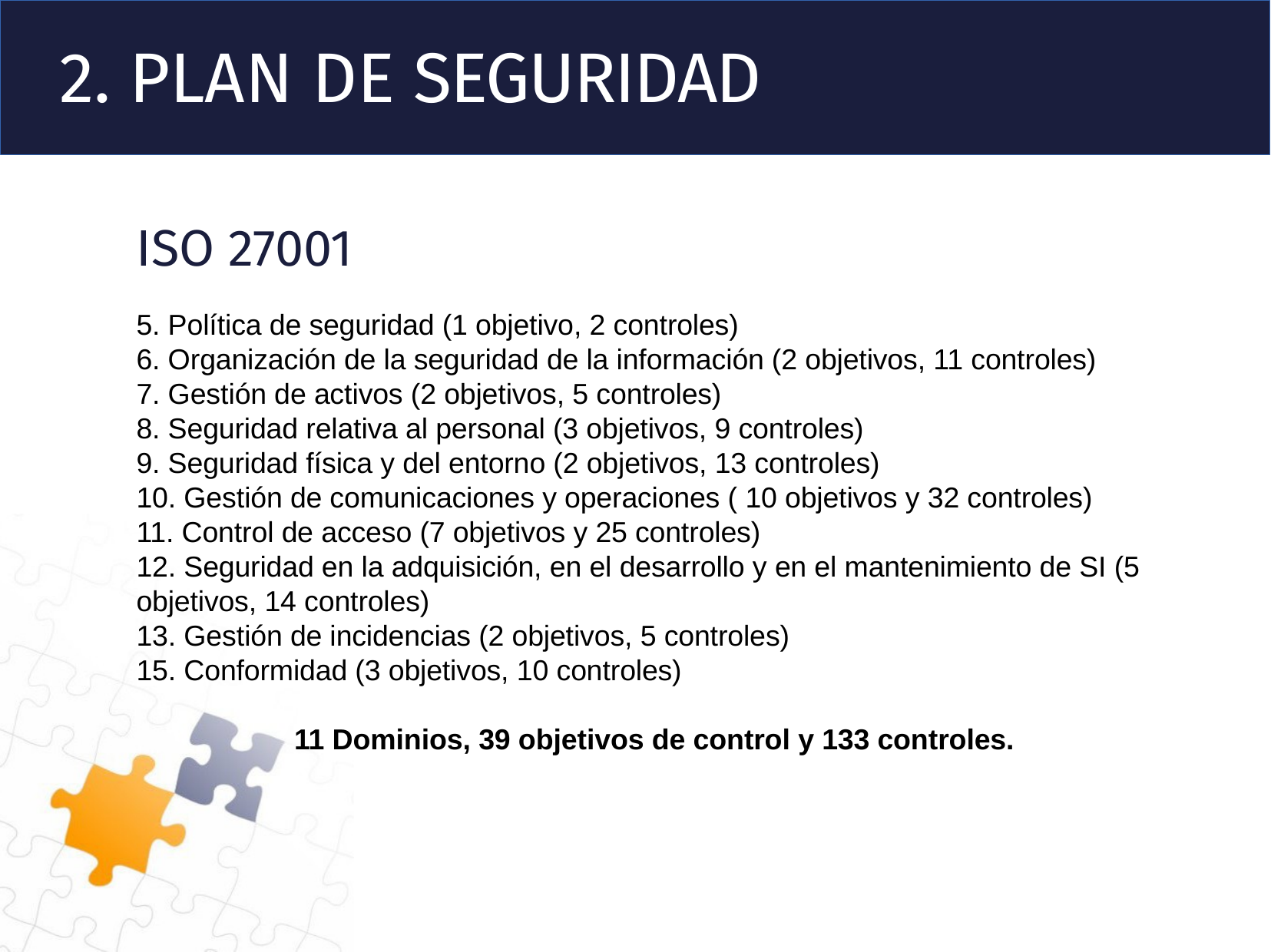

# 2. PLAN DE SEGURIDAD
ISO 27001
5. Política de seguridad (1 objetivo, 2 controles)
6. Organización de la seguridad de la información (2 objetivos, 11 controles)
7. Gestión de activos (2 objetivos, 5 controles)
8. Seguridad relativa al personal (3 objetivos, 9 controles)
9. Seguridad física y del entorno (2 objetivos, 13 controles)
10. Gestión de comunicaciones y operaciones ( 10 objetivos y 32 controles)
11. Control de acceso (7 objetivos y 25 controles)
12. Seguridad en la adquisición, en el desarrollo y en el mantenimiento de SI (5 objetivos, 14 controles)
13. Gestión de incidencias (2 objetivos, 5 controles)
15. Conformidad (3 objetivos, 10 controles)

11 Dominios, 39 objetivos de control y 133 controles.